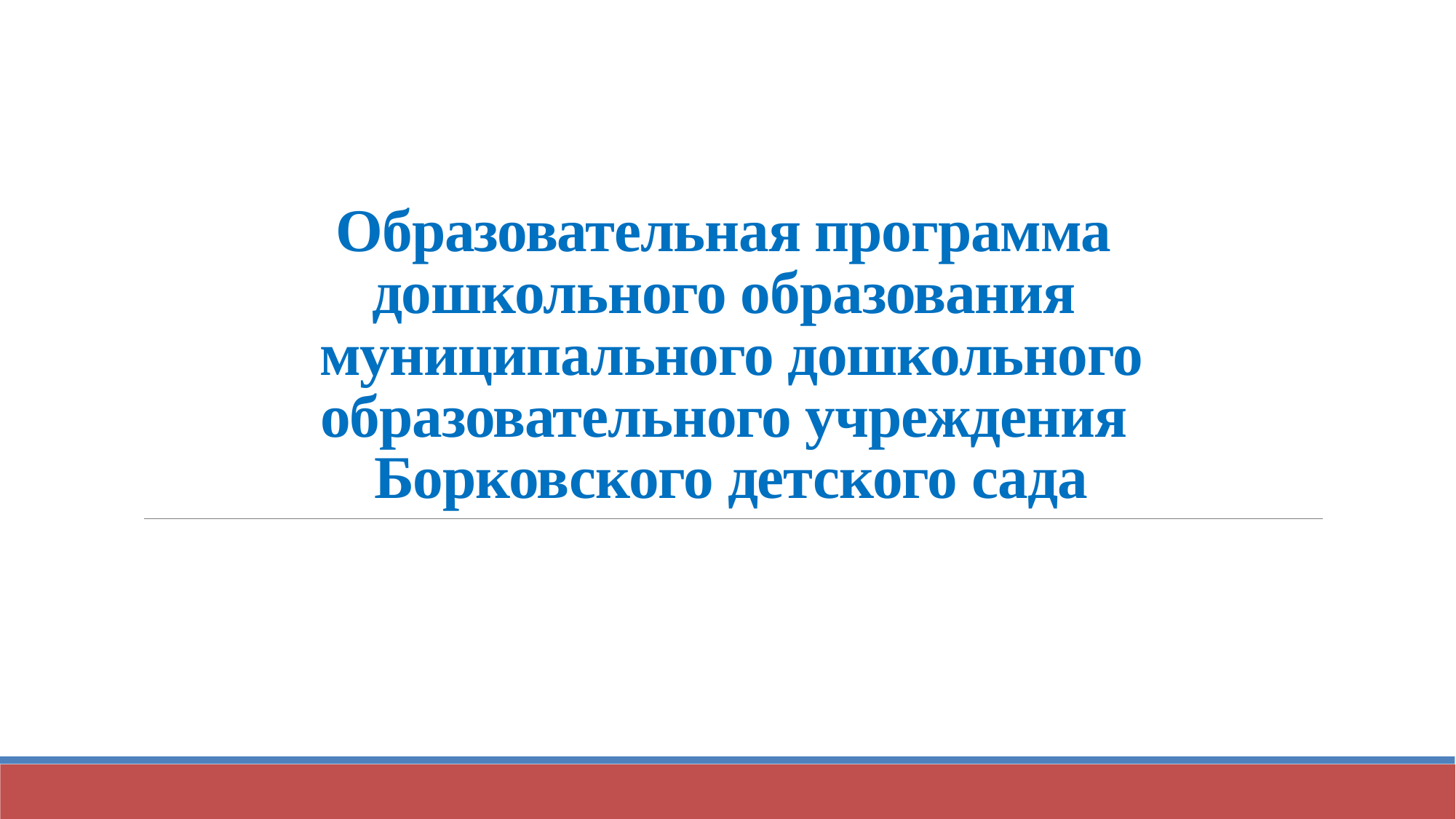

# Образовательная программа дошкольного образования муниципального дошкольного образовательного учреждения Борковского детского сада